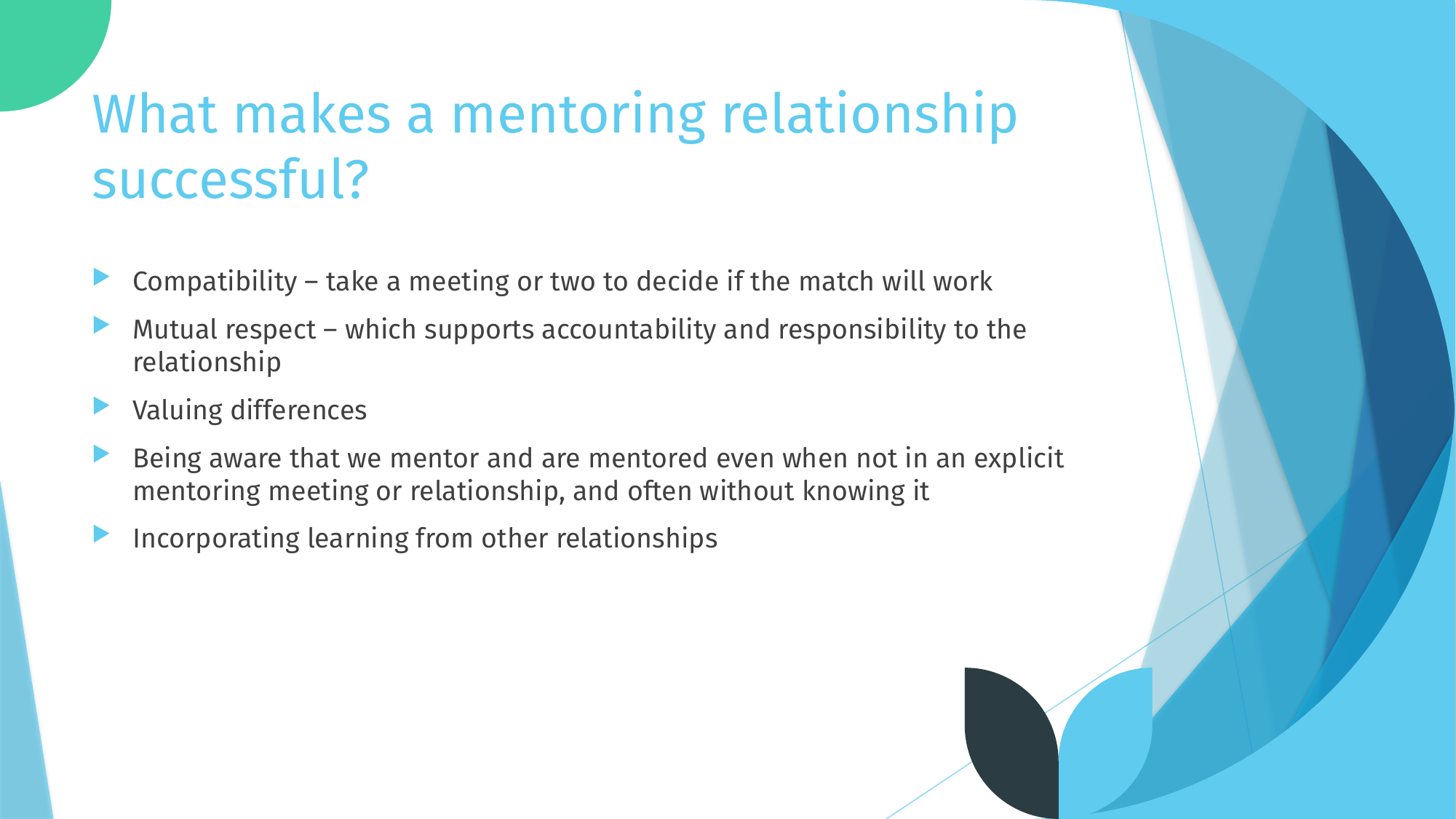

# What makes a mentoring relationship successful?
Compatibility – take a meeting or two to decide if the match will work
Mutual respect – which supports accountability and responsibility to the relationship
Valuing differences
Being aware that we mentor and are mentored even when not in an explicit mentoring meeting or relationship, and often without knowing it
Incorporating learning from other relationships